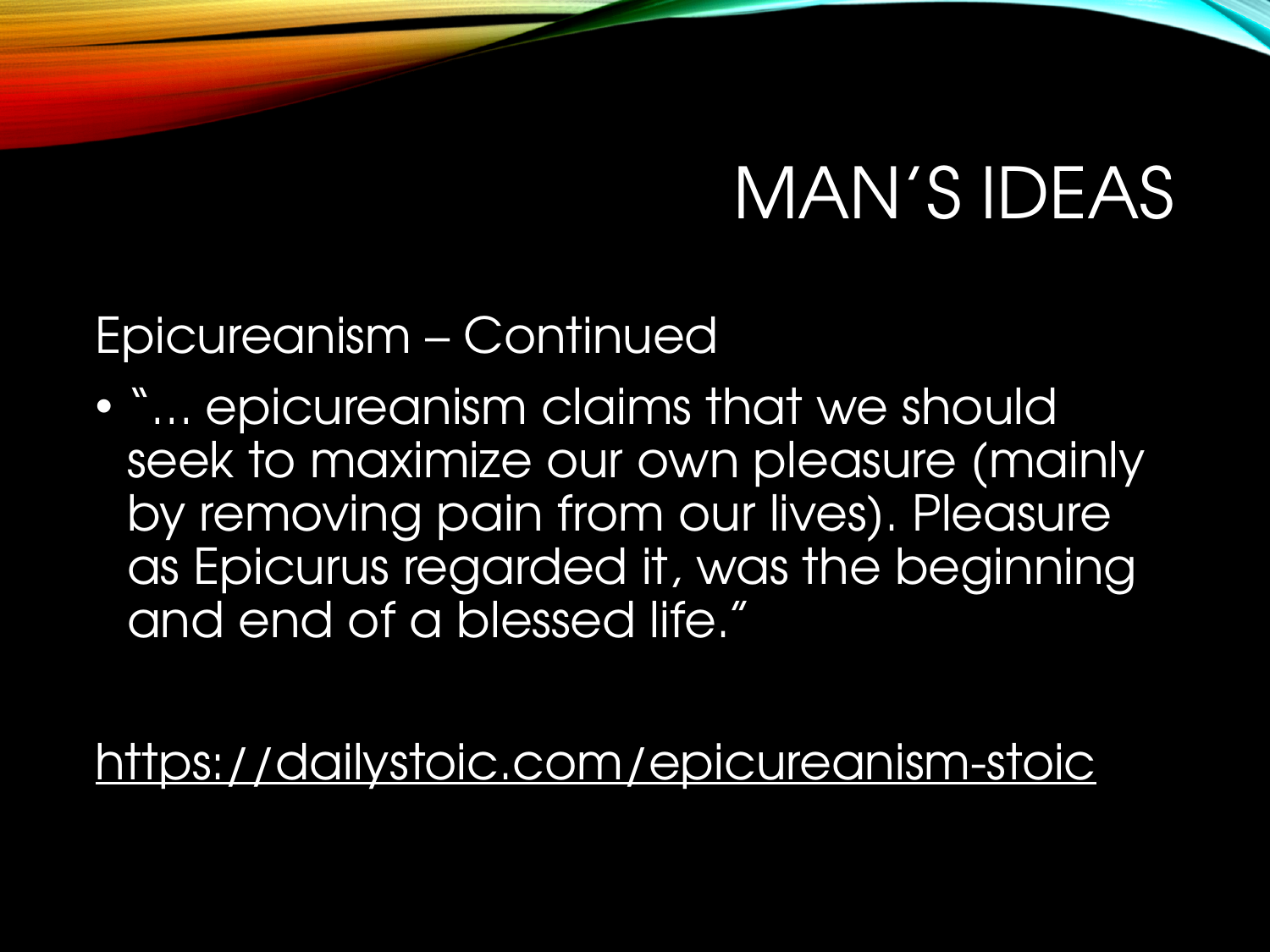

# Man’s Ideas
Epicureanism – Continued
“… epicureanism claims that we should seek to maximize our own pleasure (mainly by removing pain from our lives). Pleasure as Epicurus regarded it, was the beginning and end of a blessed life.”

https://dailystoic.com/epicureanism-stoic